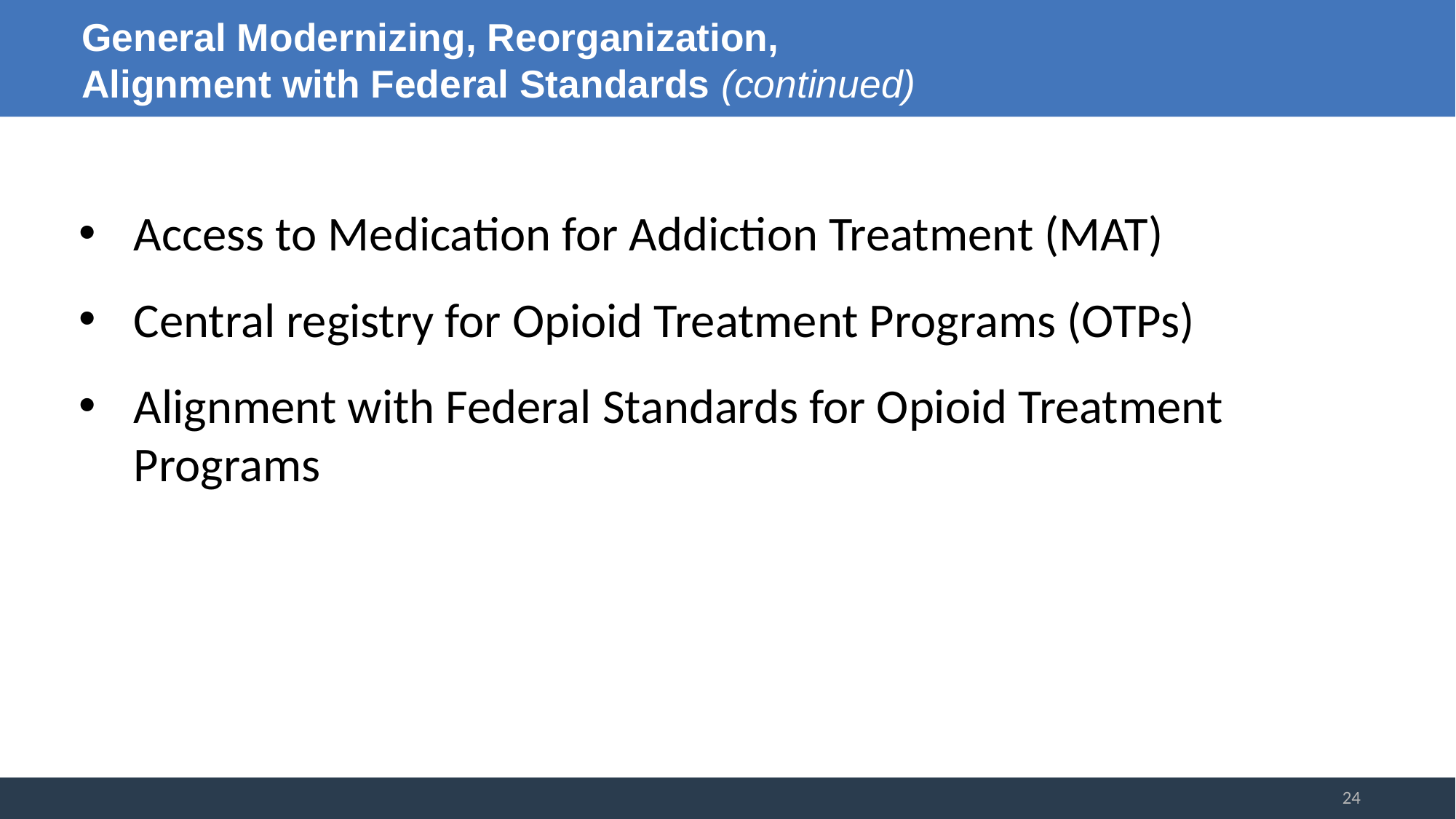

# General Modernizing, Reorganization, Alignment with Federal Standards (continued)
Access to Medication for Addiction Treatment (MAT)
Central registry for Opioid Treatment Programs (OTPs)
Alignment with Federal Standards for Opioid Treatment Programs
24